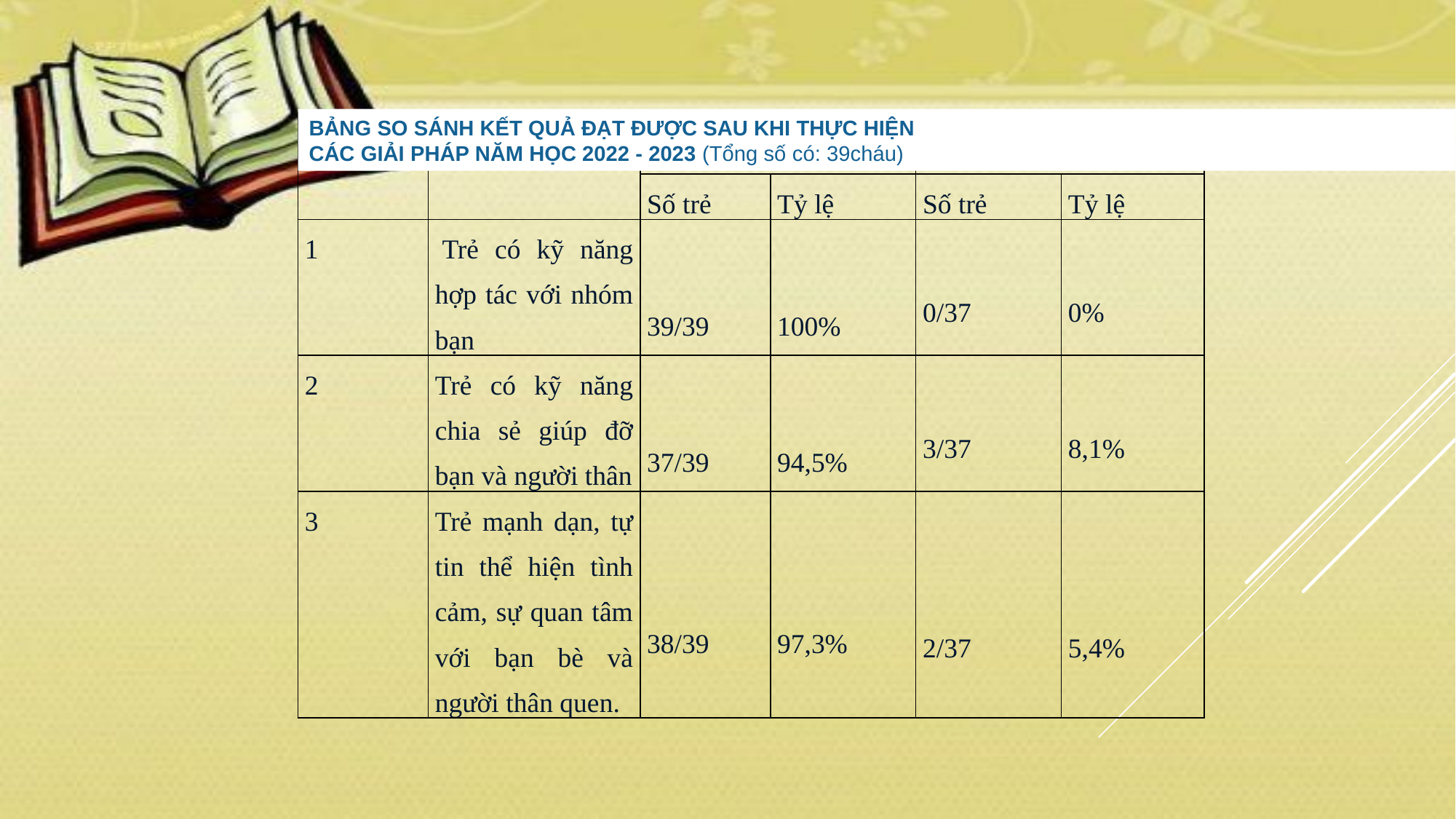

BẢNG SO SÁNH KẾT QUẢ ĐẠT ĐƯỢC SAU KHI THỰC HIỆN
CÁC GIẢI PHÁP NĂM HỌC 2022 - 2023 (Tổng số có: 39cháu)
| STT | NỘI DUNG | Trẻ đạt |  | Trẻ chưa đạt |  |
| --- | --- | --- | --- | --- | --- |
|  |  | Số trẻ | Tỷ lệ | Số trẻ | Tỷ lệ |
| 1 | Trẻ có kỹ năng hợp tác với nhóm bạn | 39/39 | 100% | 0/37 | 0% |
| 2 | Trẻ có kỹ năng chia sẻ giúp đỡ bạn và người thân | 37/39 | 94,5% | 3/37 | 8,1% |
| 3 | Trẻ mạnh dạn, tự tin thể hiện tình cảm, sự quan tâm với bạn bè và người thân quen. | 38/39 | 97,3% | 2/37 | 5,4% |